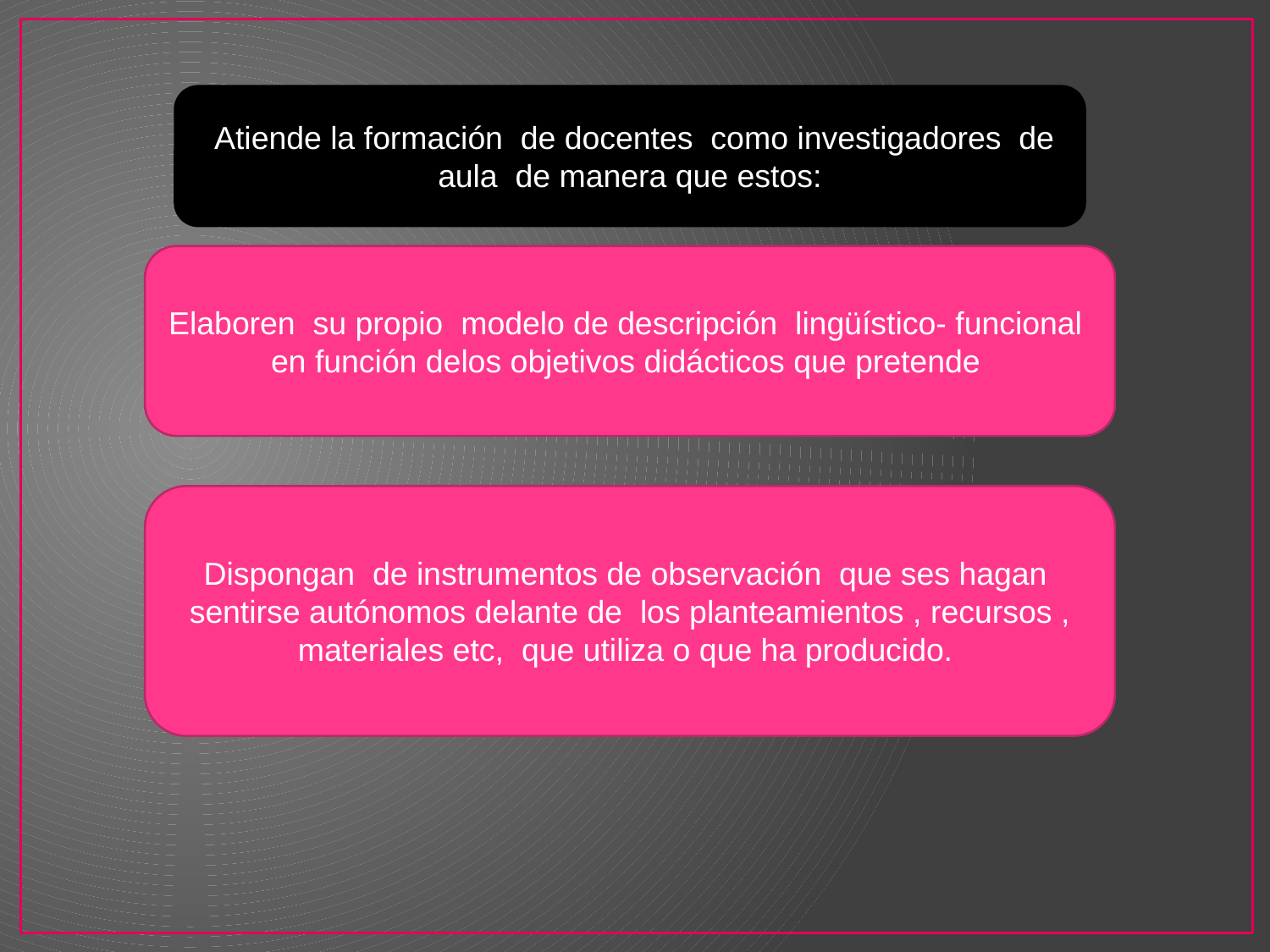

Atiende la formación  de docentes  como investigadores  de aula  de manera que estos:

Elaboren  su propio  modelo de descripción  lingüístico- funcional  en función delos objetivos didácticos que pretende
Dispongan  de instrumentos de observación  que ses hagan  sentirse autónomos delante de  los planteamientos , recursos , materiales etc,  que utiliza o que ha producido.